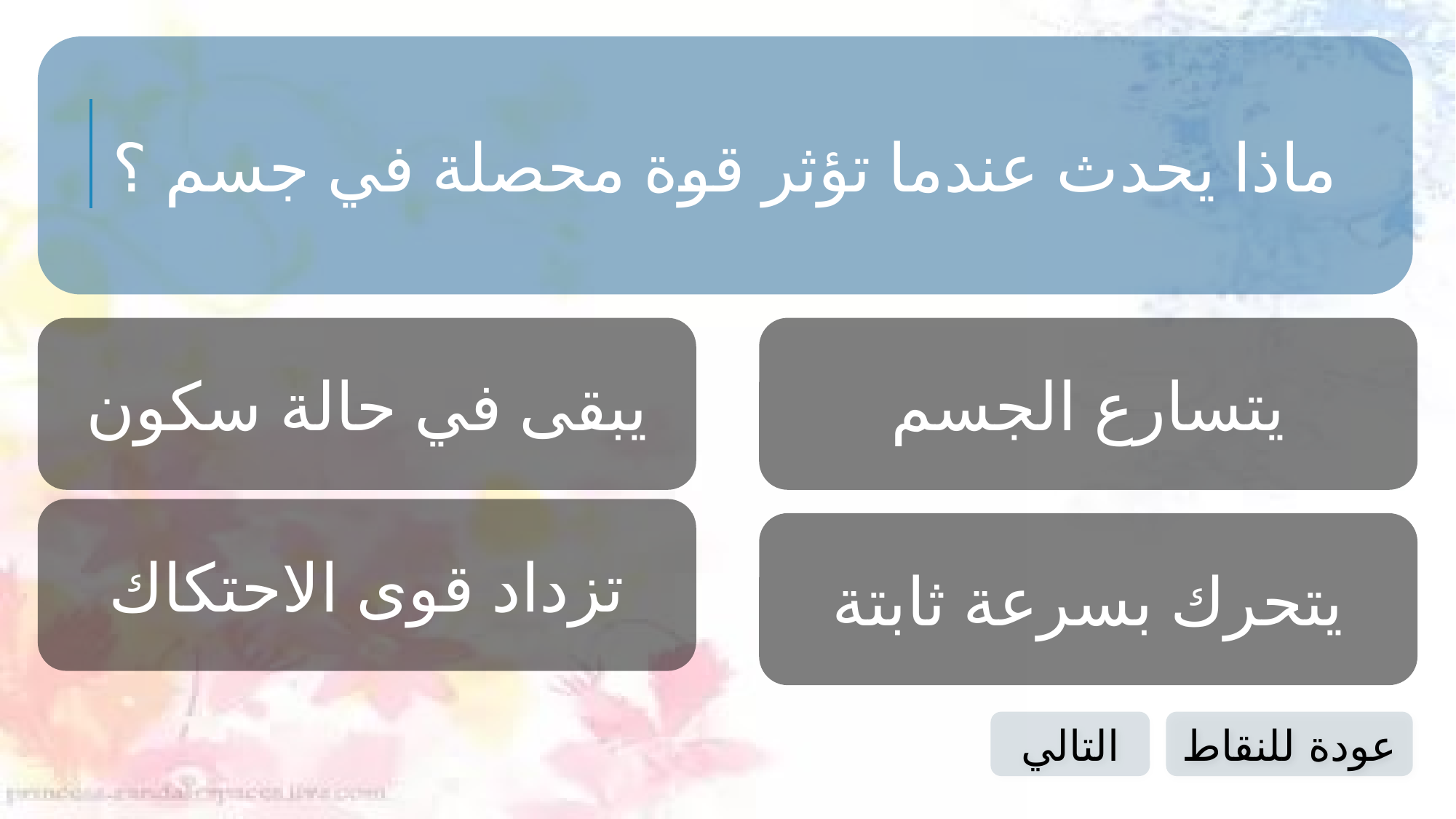

ماذا يحدث عندما تؤثر قوة محصلة في جسم ؟
يبقى في حالة سكون
يتسارع الجسم
تزداد قوى الاحتكاك
يتحرك بسرعة ثابتة
التالي
عودة للنقاط